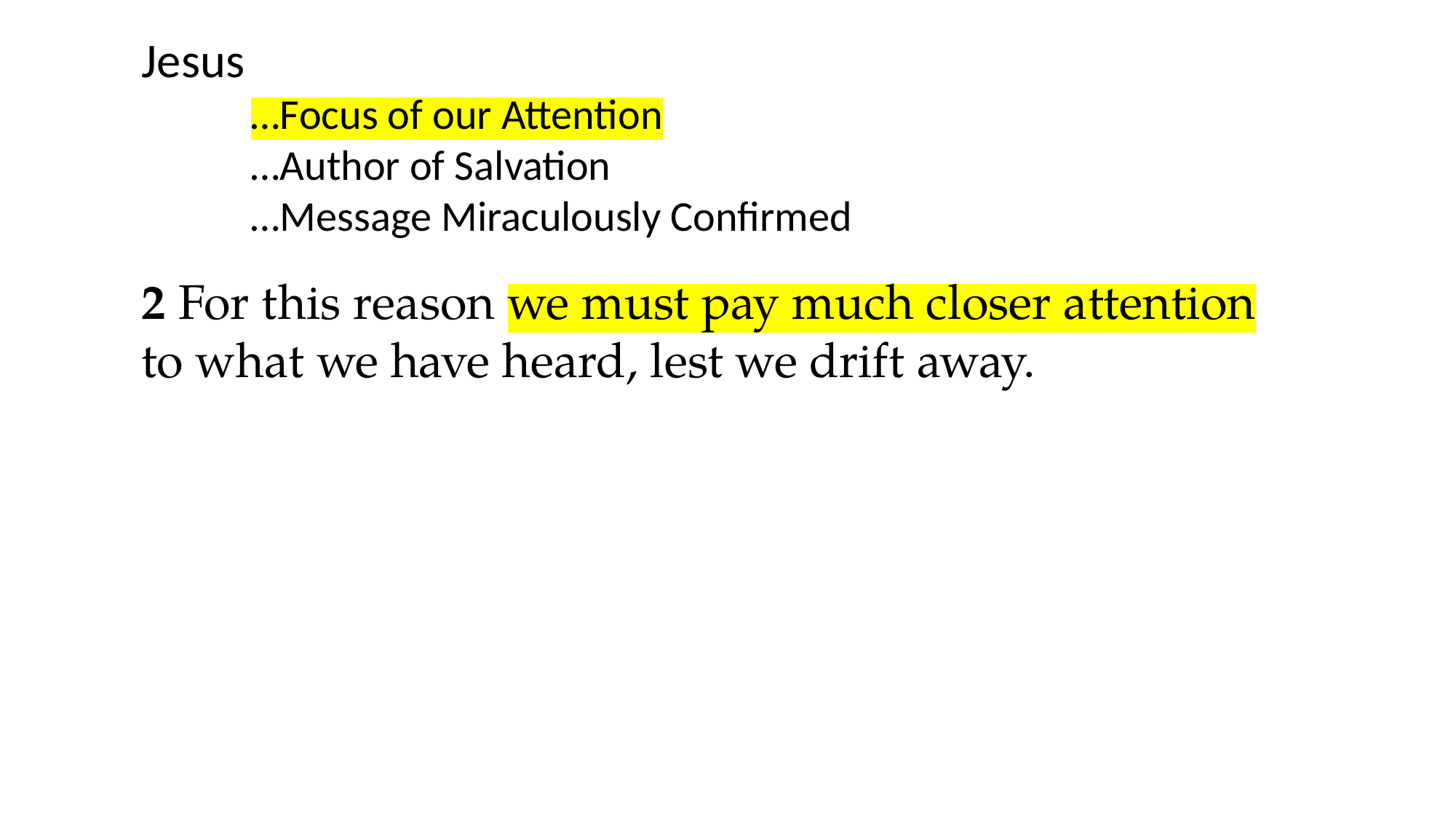

Jesus
	…Focus of our Attention
	…Author of Salvation
	…Message Miraculously Confirmed
2 For this reason we must pay much closer attention to what we have heard, lest we drift away.